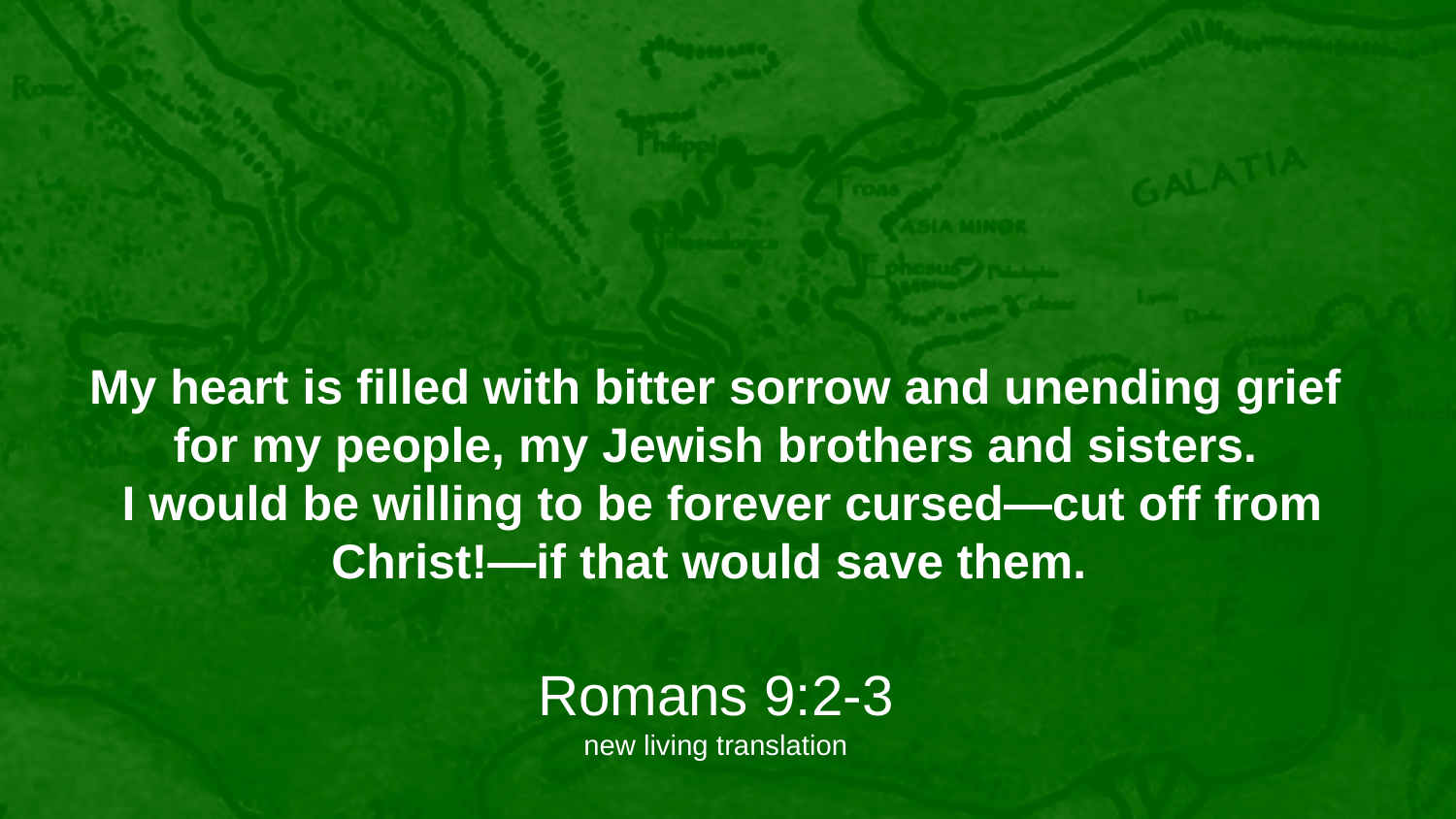

My heart is filled with bitter sorrow and unending grief for my people, my Jewish brothers and sisters.
 I would be willing to be forever cursed—cut off from Christ!—if that would save them.
Romans 9:2-3
new living translation